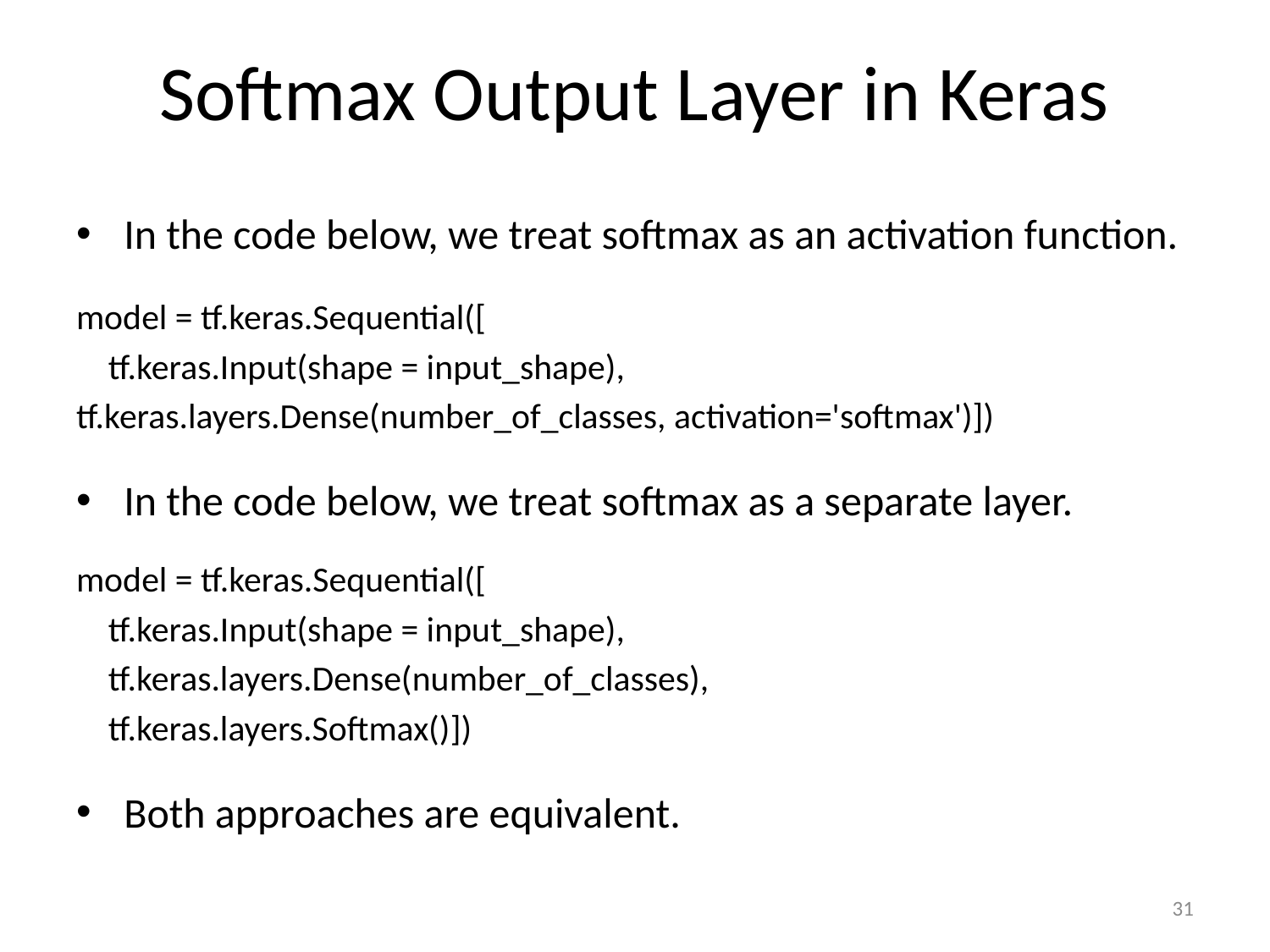

# Softmax Output Layer in Keras
In the code below, we treat softmax as an activation function.

model = tf.keras.Sequential([
    tf.keras.Input(shape = input_shape),
tf.keras.layers.Dense(number_of_classes, activation='softmax')])

In the code below, we treat softmax as a separate layer.
model = tf.keras.Sequential([
    tf.keras.Input(shape = input_shape),
    tf.keras.layers.Dense(number_of_classes),
    tf.keras.layers.Softmax()])

Both approaches are equivalent.

31